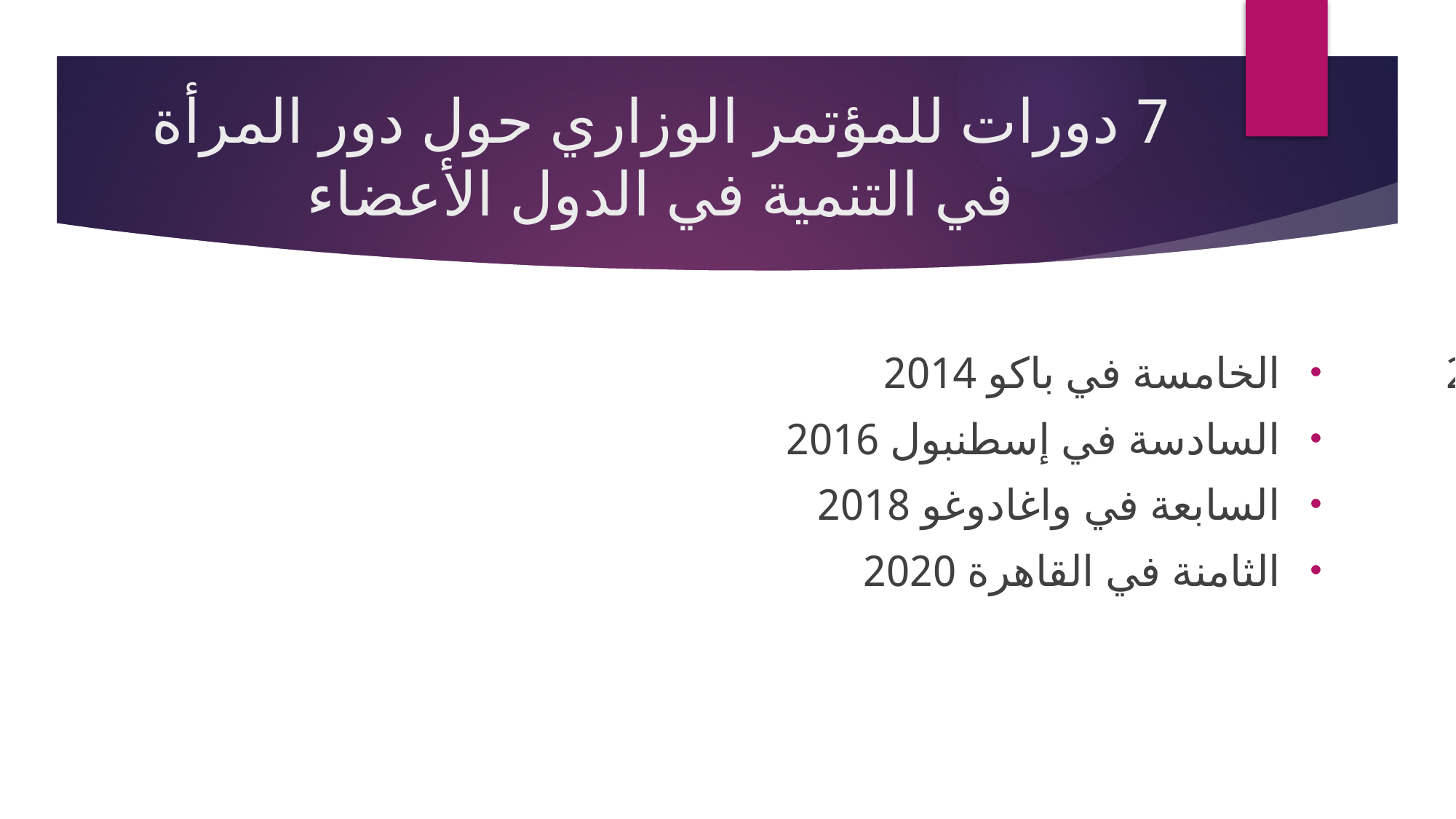

# 7 دورات للمؤتمر الوزاري حول دور المرأة في التنمية في الدول الأعضاء
الخامسة في باكو 2014
السادسة في إسطنبول 2016
السابعة في واغادوغو 2018
الثامنة في القاهرة 2020

الأولى في إسطنبول 2006
الثانية في القاهرة 2008
الثالثة في طهران 2010
الرابعة في جاكرتا 2012